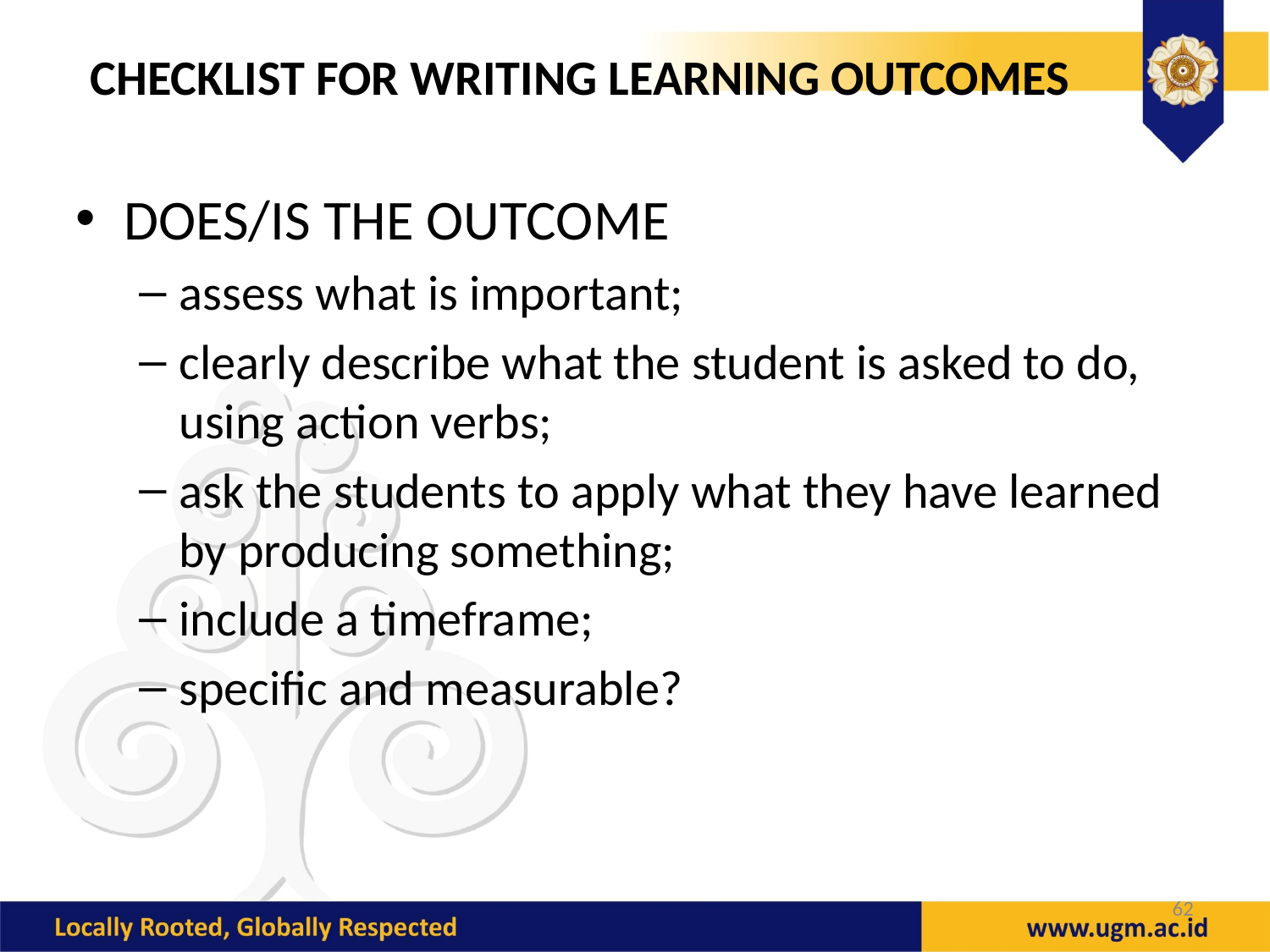

CHECKLIST FOR WRITING LEARNING OUTCOMES
DOES/IS THE OUTCOME
assess what is important;
clearly describe what the student is asked to do, using action verbs;
ask the students to apply what they have learned by producing something;
include a timeframe;
specific and measurable?

62